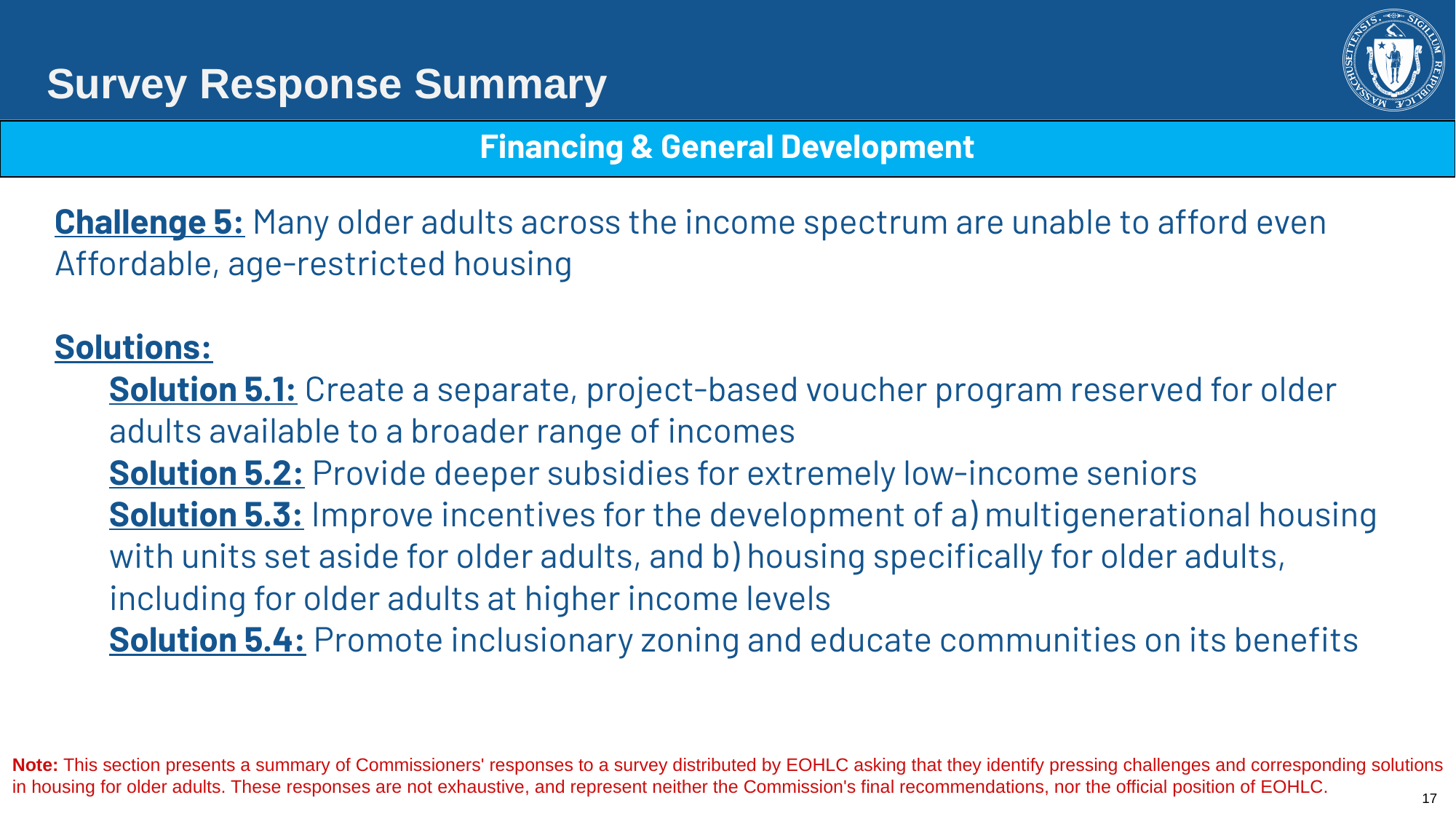

Survey Response Summary
| Financing & General Development |
| --- |

Challenge 5: Many older adults across the income spectrum are unable to afford even Affordable, age-restricted housing

Solutions:
Solution 5.1: Create a separate, project-based voucher program reserved for older adults available to a broader range of incomes
Solution 5.2: Provide deeper subsidies for extremely low-income seniors
Solution 5.3: Improve incentives for the development of a) multigenerational housing with units set aside for older adults, and b) housing specifically for older adults, including for older adults at higher income levels
Solution 5.4: Promote inclusionary zoning and educate communities on its benefits

Note: This section presents a summary of Commissioners' responses to a survey distributed by EOHLC asking that they identify pressing challenges and corresponding solutions in housing for older adults. These responses are not exhaustive, and represent neither the Commission's final recommendations, nor the official position of EOHLC.